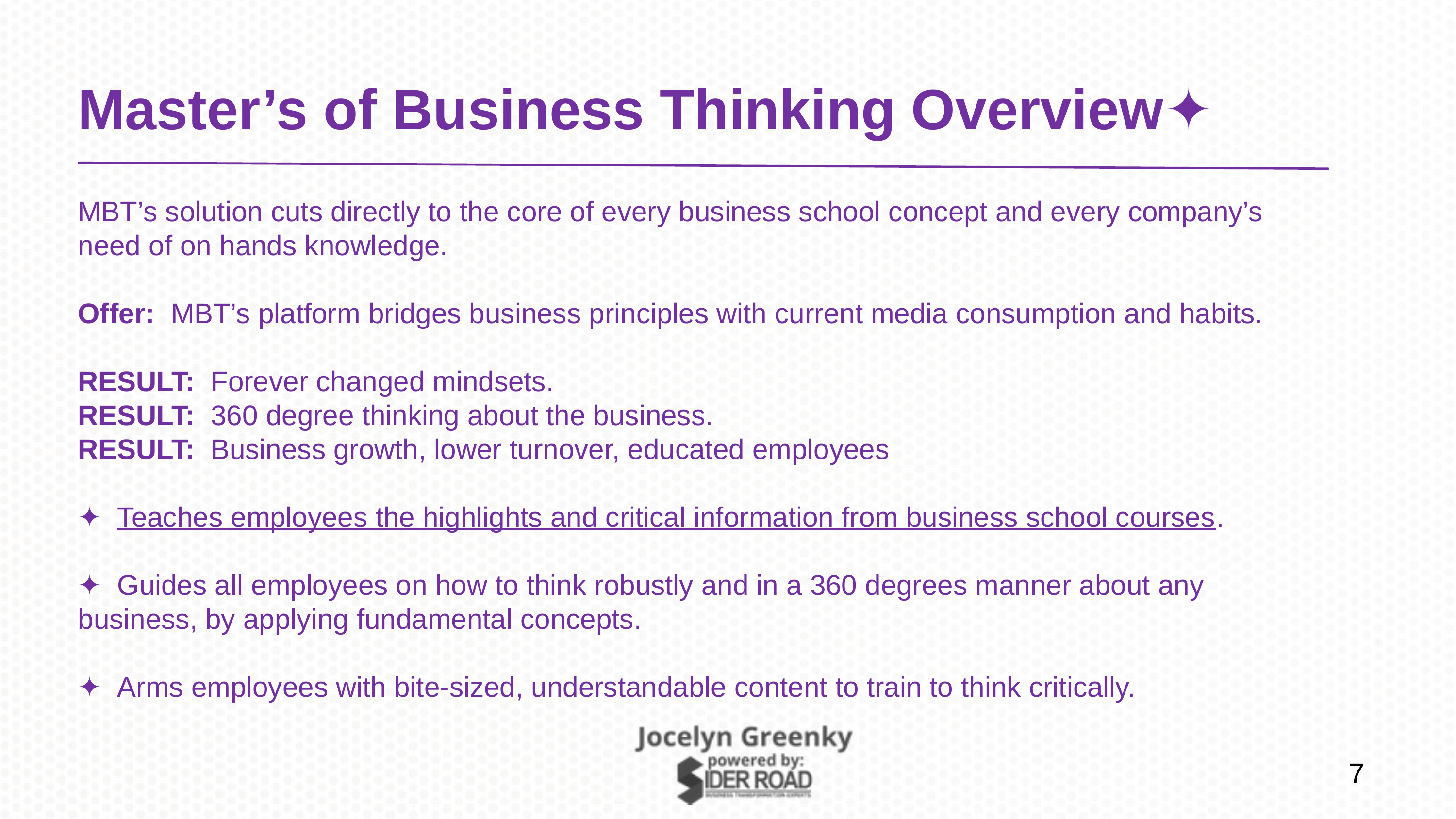

Master’s of Business Thinking Overview✦

MBT’s solution cuts directly to the core of every business school concept and every company’s need of on hands knowledge.

Offer:  MBT’s platform bridges business principles with current media consumption and habits.

RESULT:  Forever changed mindsets.
RESULT:  360 degree thinking about the business.
RESULT:  Business growth, lower turnover, educated employees

✦  Teaches employees the highlights and critical information from business school courses.

✦  Guides all employees on how to think robustly and in a 360 degrees manner about any business, by applying fundamental concepts.

✦  Arms employees with bite-sized, understandable content to train to think critically.

7